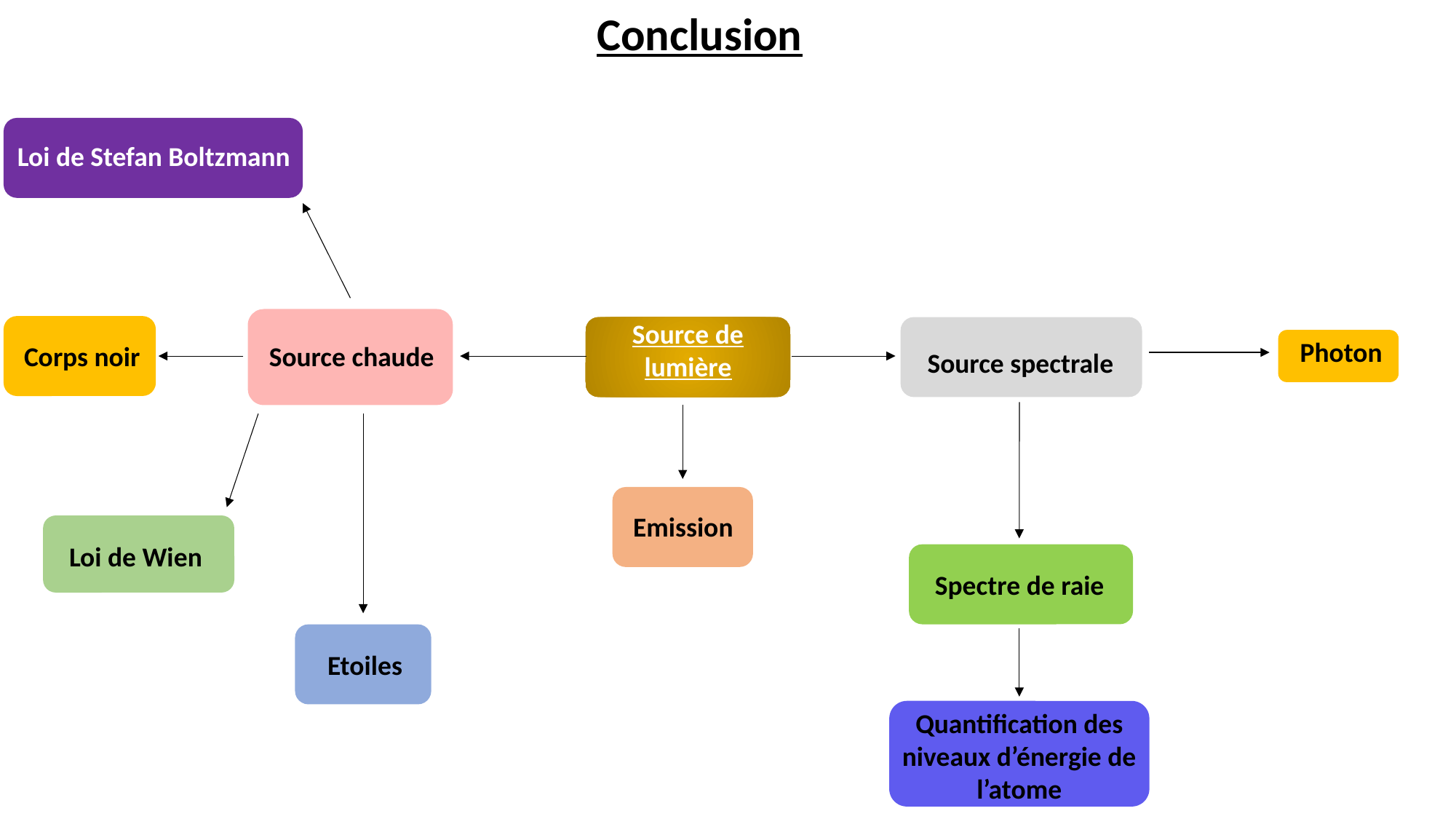

Conclusion

Loi de Stefan Boltzmann

Source de lumière

Photon

Corps noir
Source chaude
Source spectrale

Emission

Loi de Wien

Spectre de raie

Etoiles
Quantification des niveaux d’énergie de l’atome

Bilan (Puissance)